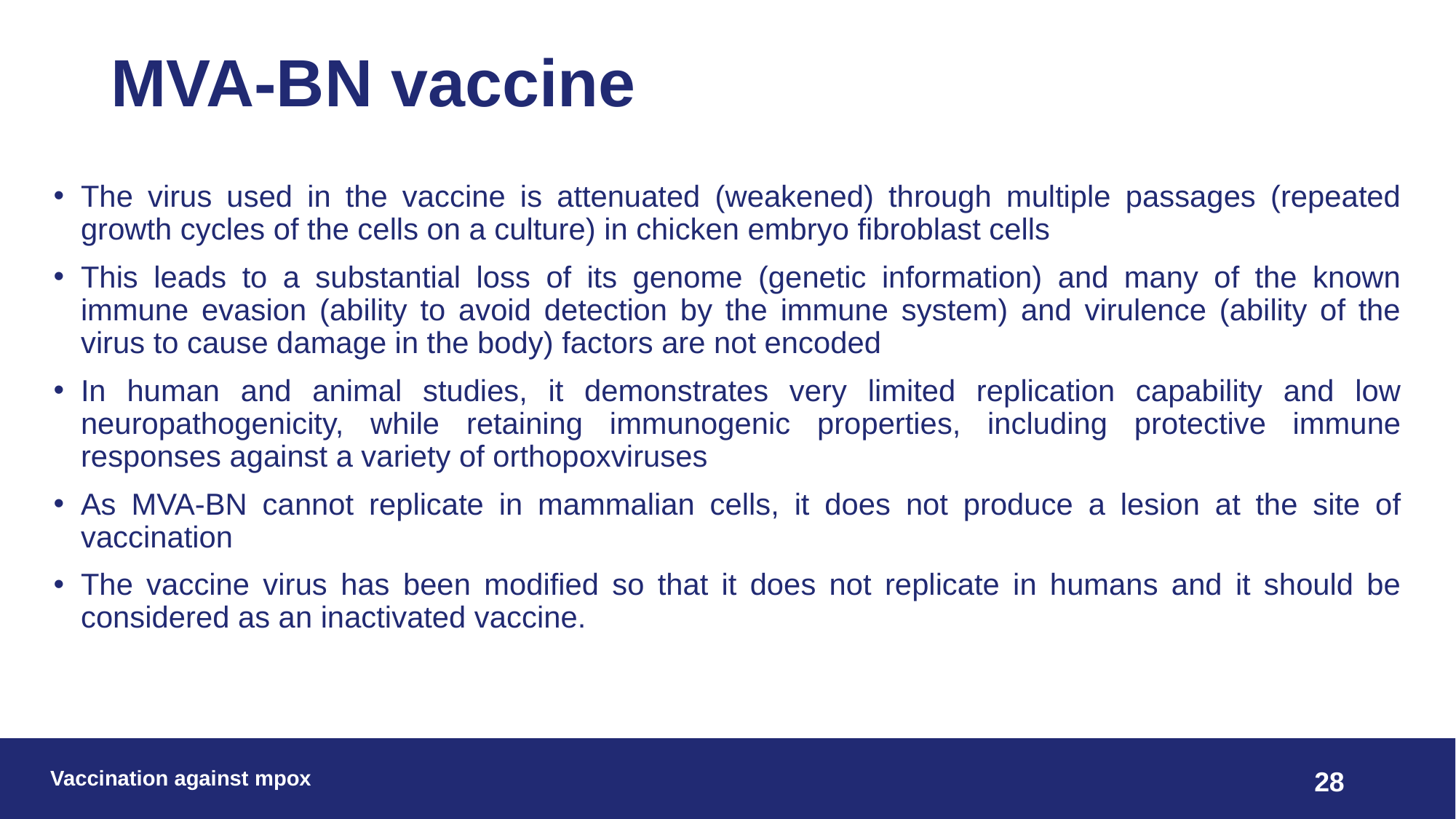

# MVA-BN vaccine
The virus used in the vaccine is attenuated (weakened) through multiple passages (repeated growth cycles of the cells on a culture) in chicken embryo fibroblast cells
This leads to a substantial loss of its genome (genetic information) and many of the known immune evasion (ability to avoid detection by the immune system) and virulence (ability of the virus to cause damage in the body) factors are not encoded
In human and animal studies, it demonstrates very limited replication capability and low neuropathogenicity, while retaining immunogenic properties, including protective immune responses against a variety of orthopoxviruses
As MVA-BN cannot replicate in mammalian cells, it does not produce a lesion at the site of vaccination
The vaccine virus has been modified so that it does not replicate in humans and it should be considered as an inactivated vaccine.
Vaccination against mpox
28